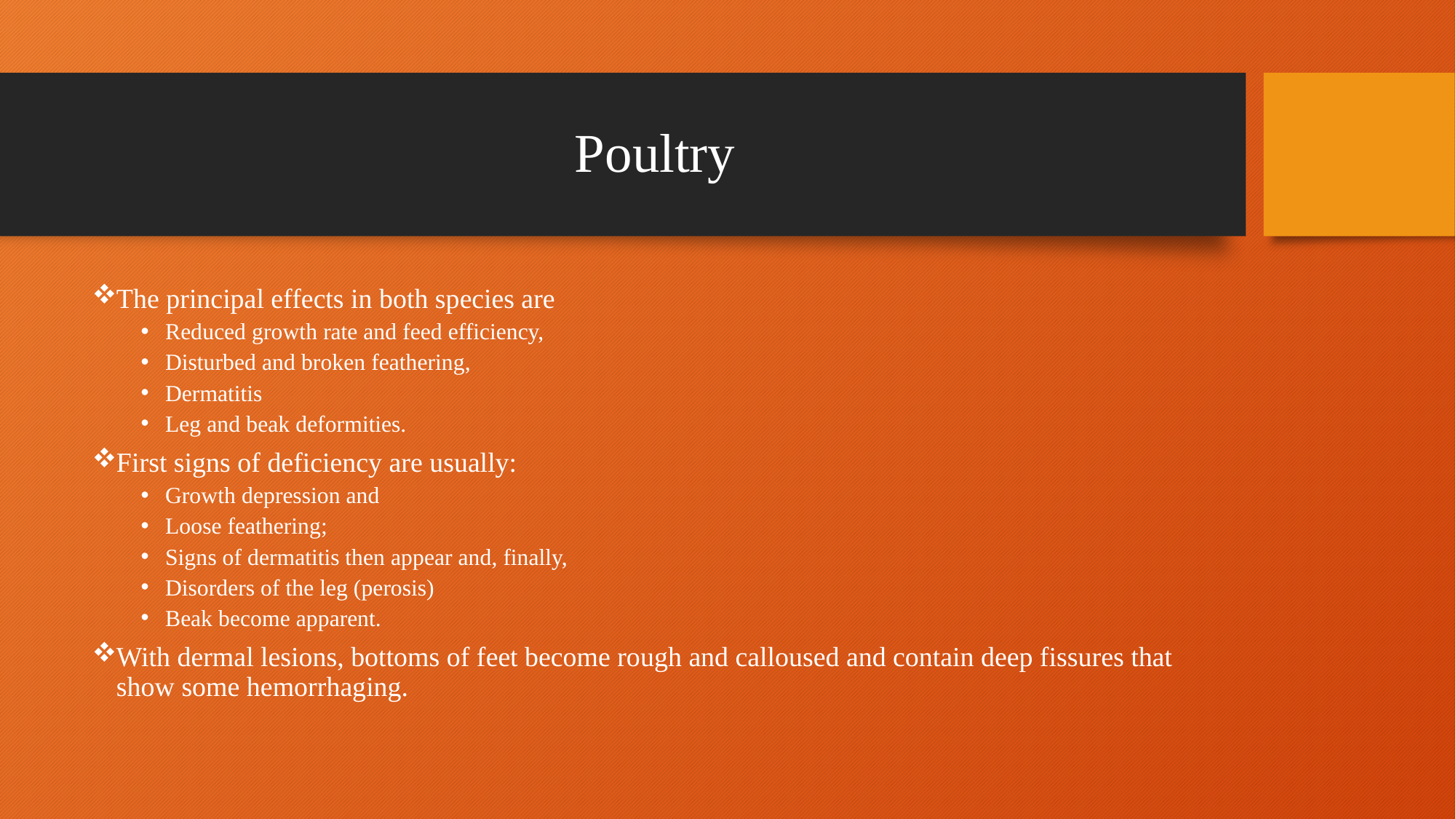

# Poultry
The principal effects in both species are
Reduced growth rate and feed efficiency,
Disturbed and broken feathering,
Dermatitis
Leg and beak deformities.
First signs of deficiency are usually:
Growth depression and
Loose feathering;
Signs of dermatitis then appear and, finally,
Disorders of the leg (perosis)
Beak become apparent.
With dermal lesions, bottoms of feet become rough and calloused and contain deep fissures that show some hemorrhaging.